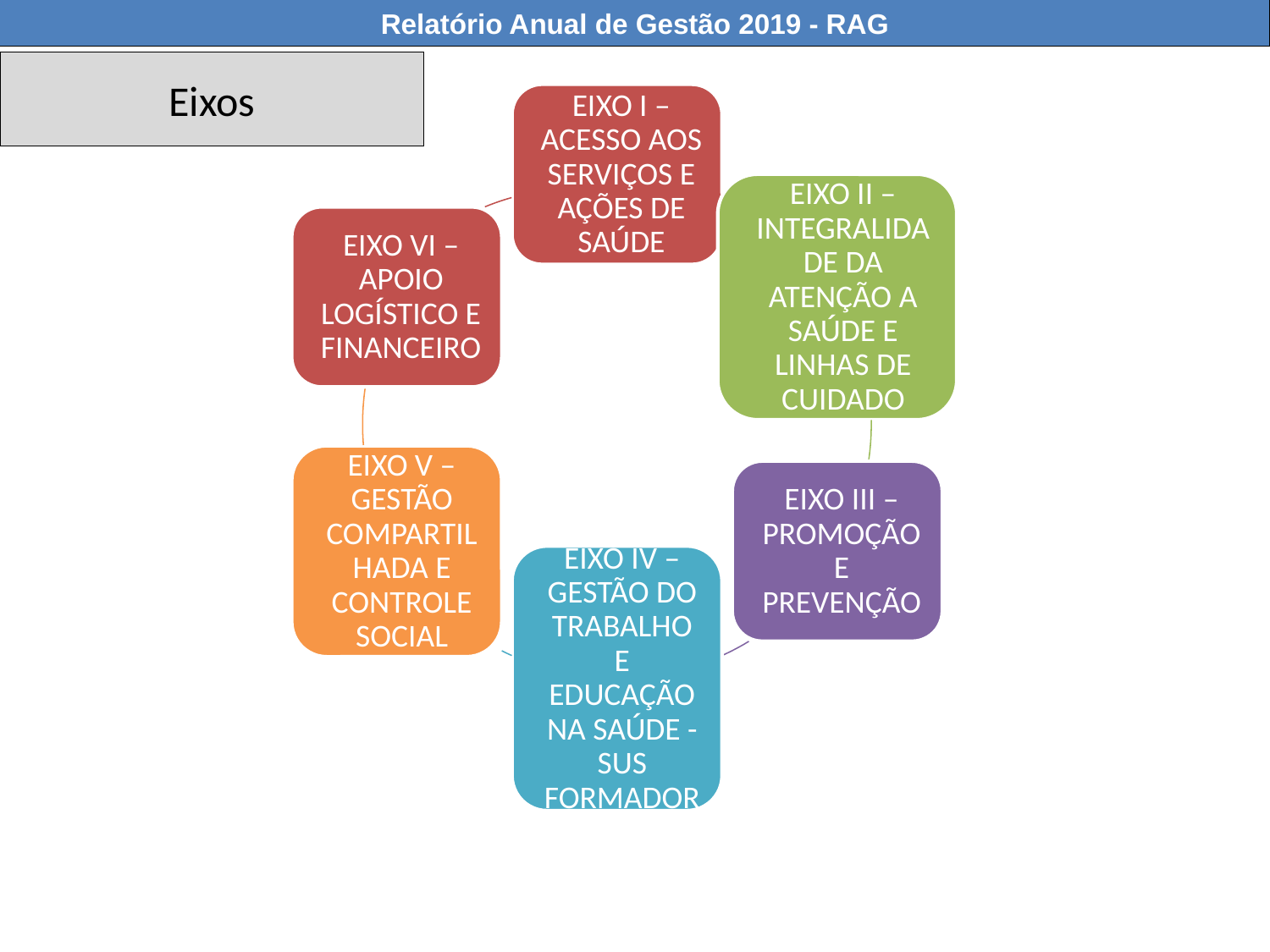

Relatório Anual de Gestão 2019 - RAG
# Eixos
EIXO I – ACESSO AOS SERVIÇOS E AÇÕES DE SAÚDE
EIXO II – INTEGRALIDADE DA ATENÇÃO A SAÚDE E LINHAS DE CUIDADO
EIXO III – PROMOÇÃO E PREVENÇÃO
EIXO IV – GESTÃO DO TRABALHO E EDUCAÇÃO NA SAÚDE - SUS FORMADOR
EIXO V – GESTÃO COMPARTILHADA E CONTROLE SOCIAL
EIXO VI – APOIO LOGÍSTICO E FINANCEIRO